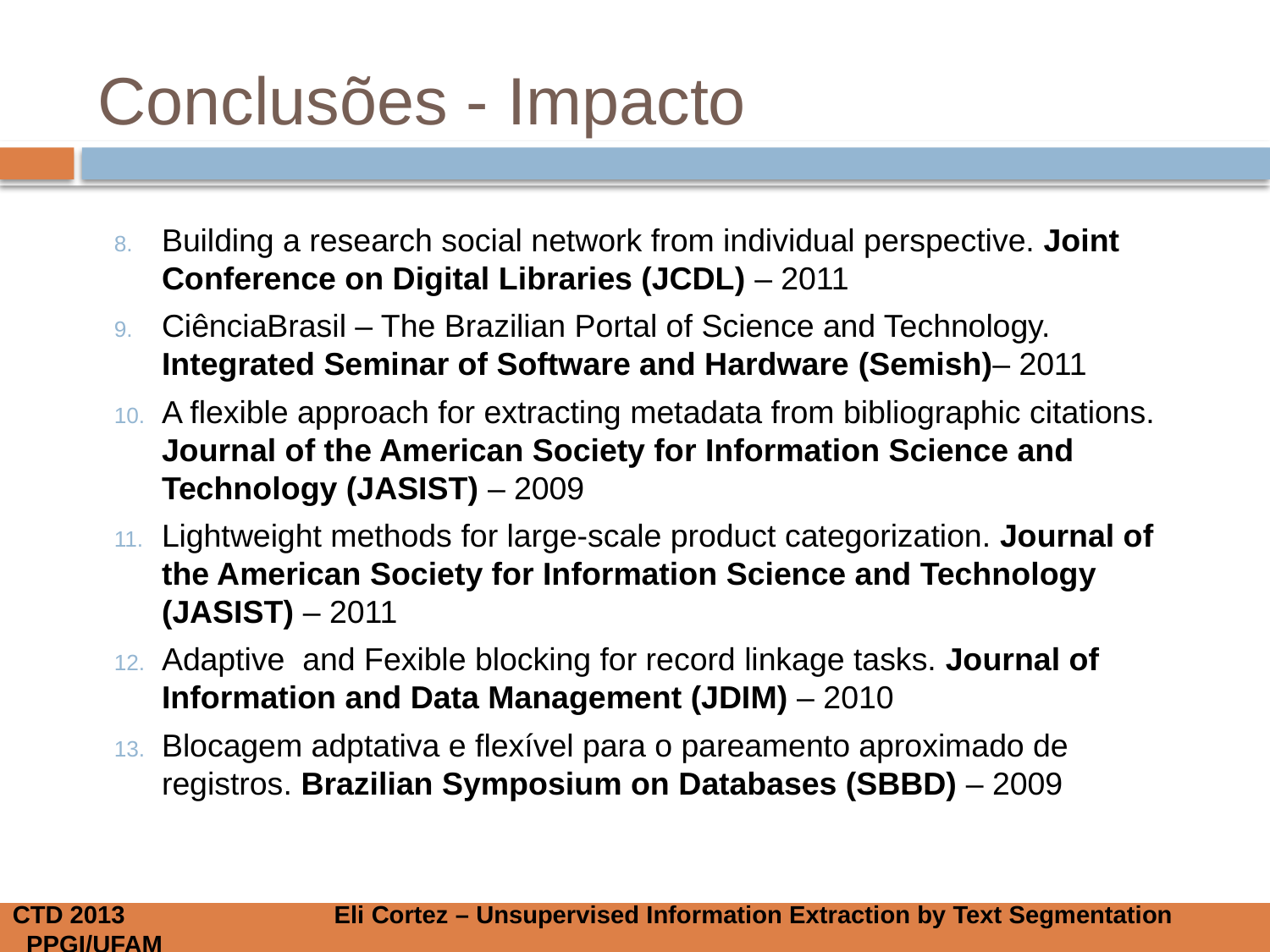

# Conclusões - Impacto
Building a research social network from individual perspective. Joint Conference on Digital Libraries (JCDL) – 2011
CiênciaBrasil – The Brazilian Portal of Science and Technology. Integrated Seminar of Software and Hardware (Semish)– 2011
A flexible approach for extracting metadata from bibliographic citations. Journal of the American Society for Information Science and Technology (JASIST) – 2009
Lightweight methods for large-scale product categorization. Journal of the American Society for Information Science and Technology (JASIST) – 2011
Adaptive  and Fexible blocking for record linkage tasks. Journal of Information and Data Management (JDIM) – 2010
Blocagem adptativa e flexível para o pareamento aproximado de registros. Brazilian Symposium on Databases (SBBD) – 2009